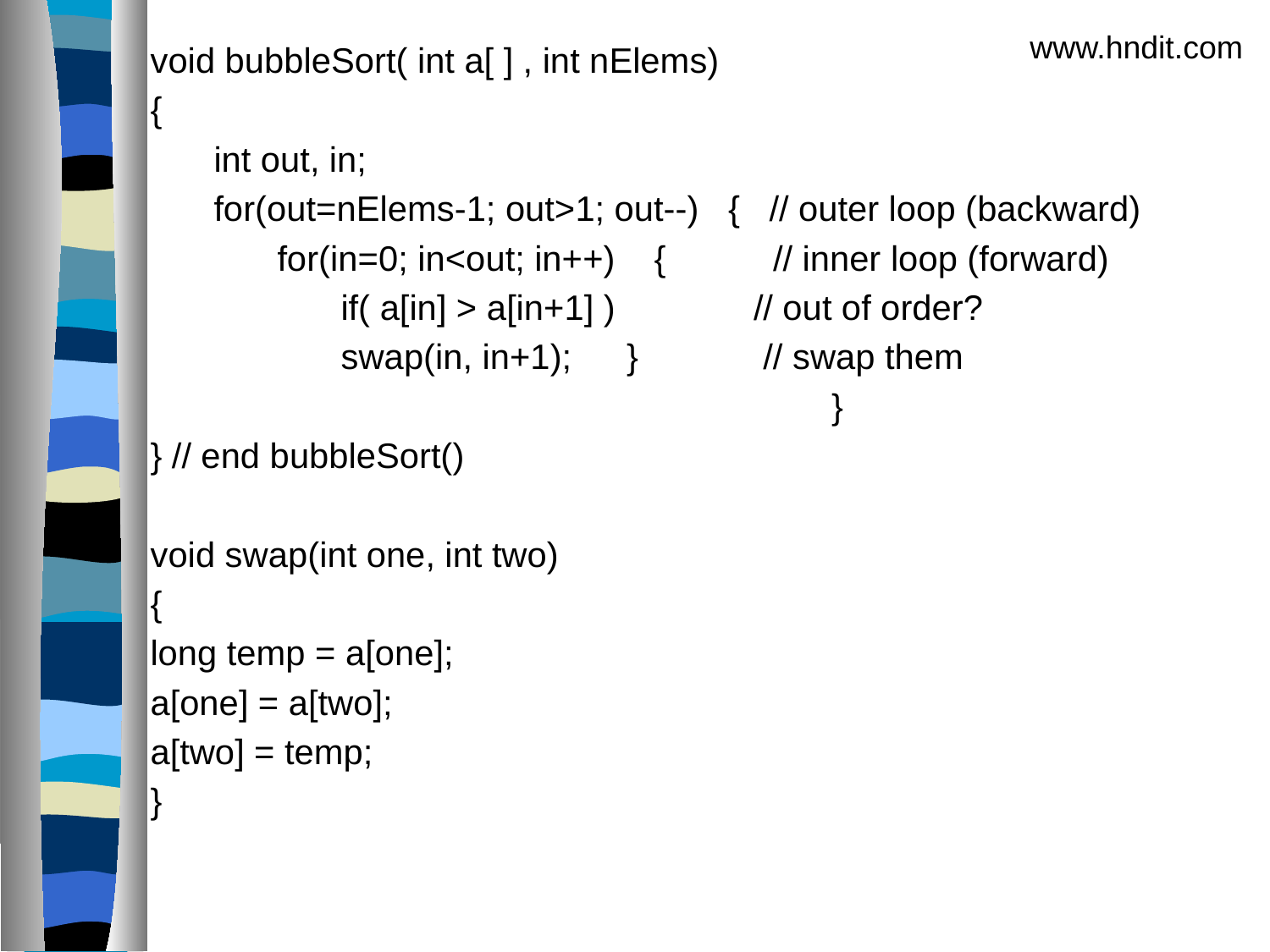

www.hndit.com

void bubbleSort( int a[ ] , int nElems)
{
int out, in;
for(out=nElems-1; out>1; out--)   {   // outer loop (backward)
for(in=0; in<out; in++)    {           // inner loop (forward)
if( a[in] > a[in+1] ) 		// out of order?
swap(in, in+1);	}	 // swap them
				        }
} // end bubbleSort()

void swap(int one, int two)
{
long temp = a[one];
a[one] = a[two];
a[two] = temp;
}